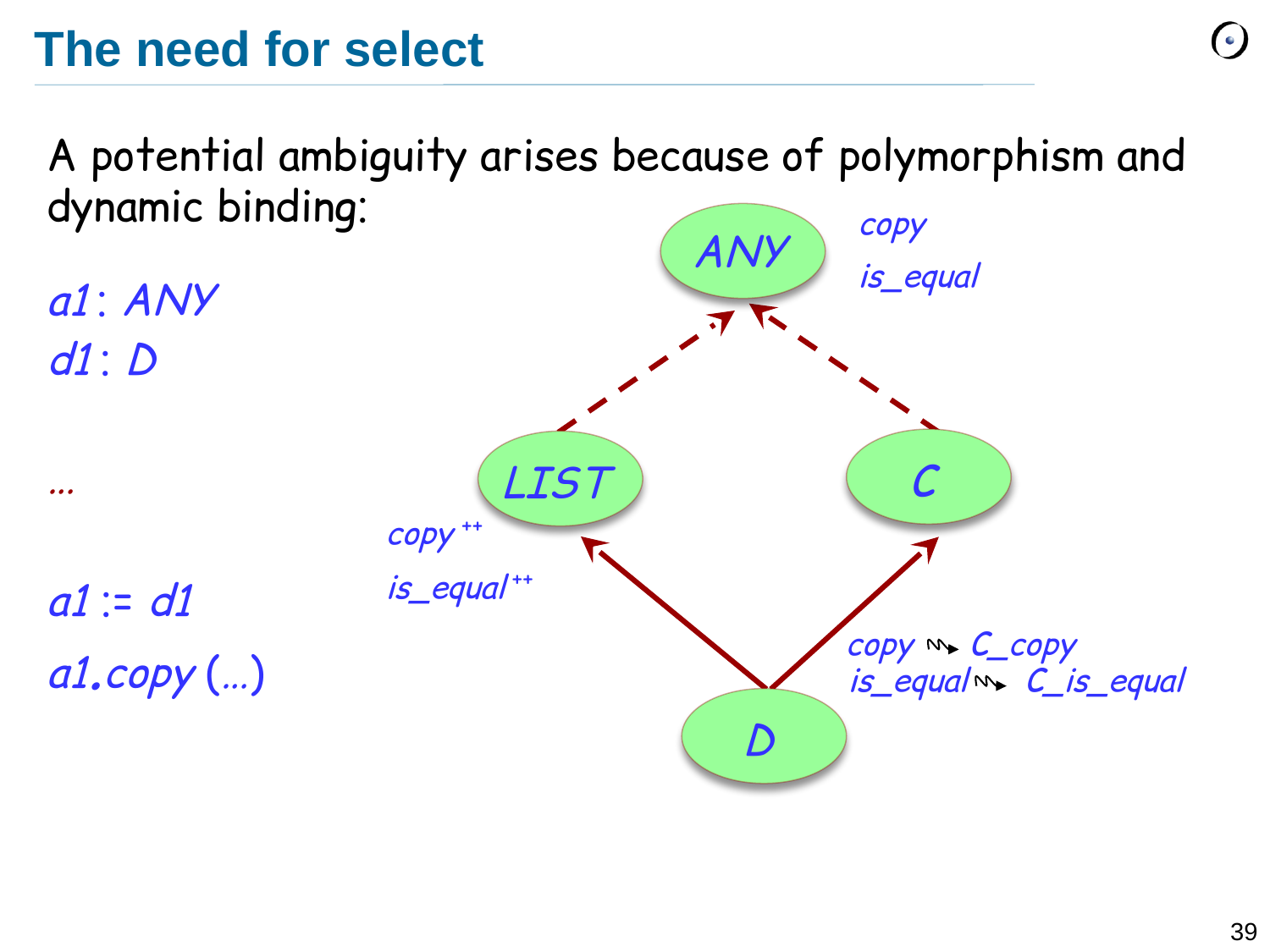

A potential ambiguity arises because of polymorphism and dynamic binding:

a1 : ANY
d1 : D

…

a1 := d1
a1.copy (…)
The need for select
copy
is_equal

ANY

C
LIST
copy ++
is_equal ++

copy      C_copy

is_equal      C_is_equal

D